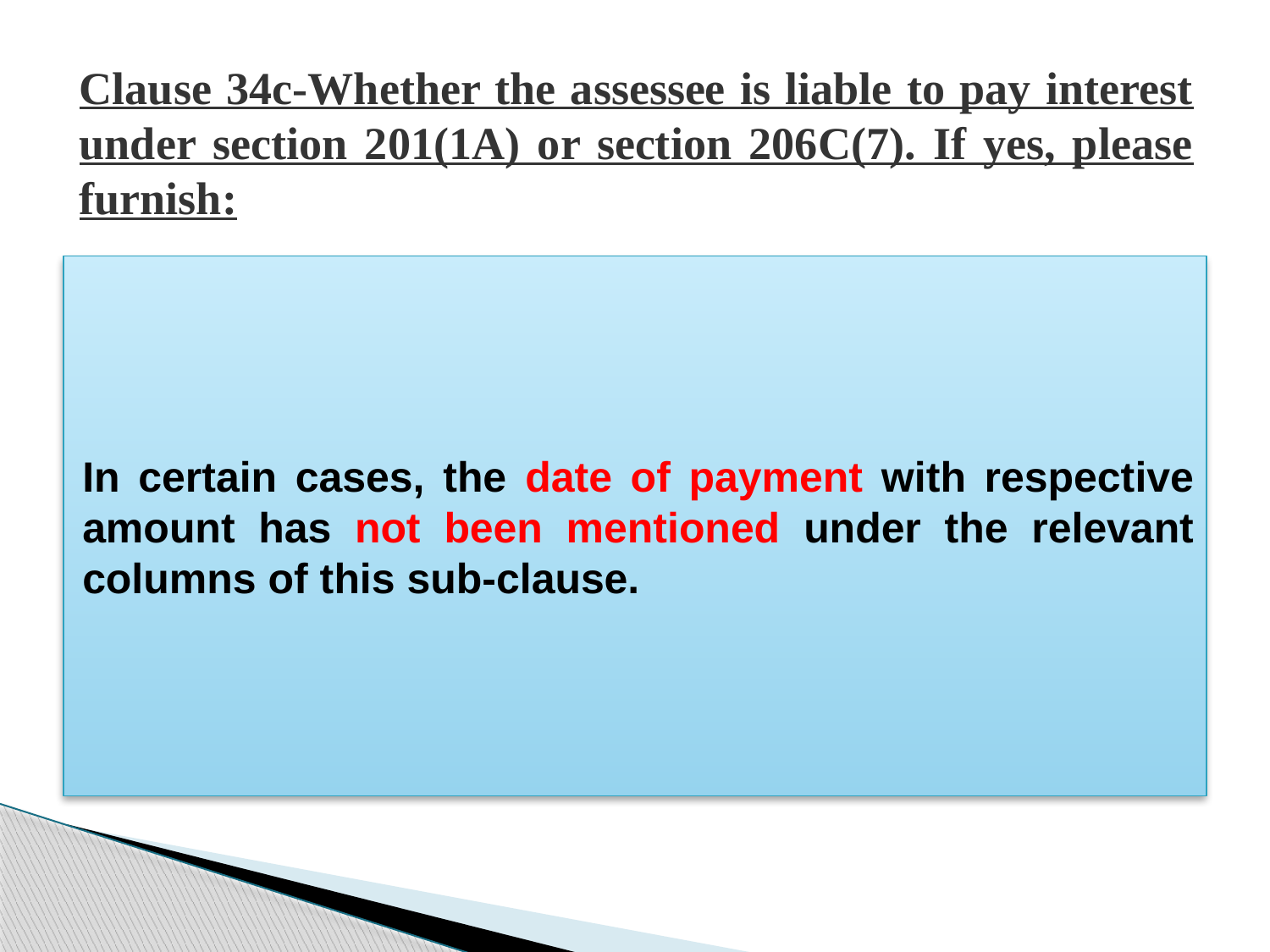

# Clause 34c-Whether the assessee is liable to pay interest under section 201(1A) or section 206C(7). If yes, please furnish:
In certain cases, the date of payment with respective amount has not been mentioned under the relevant columns of this sub-clause.